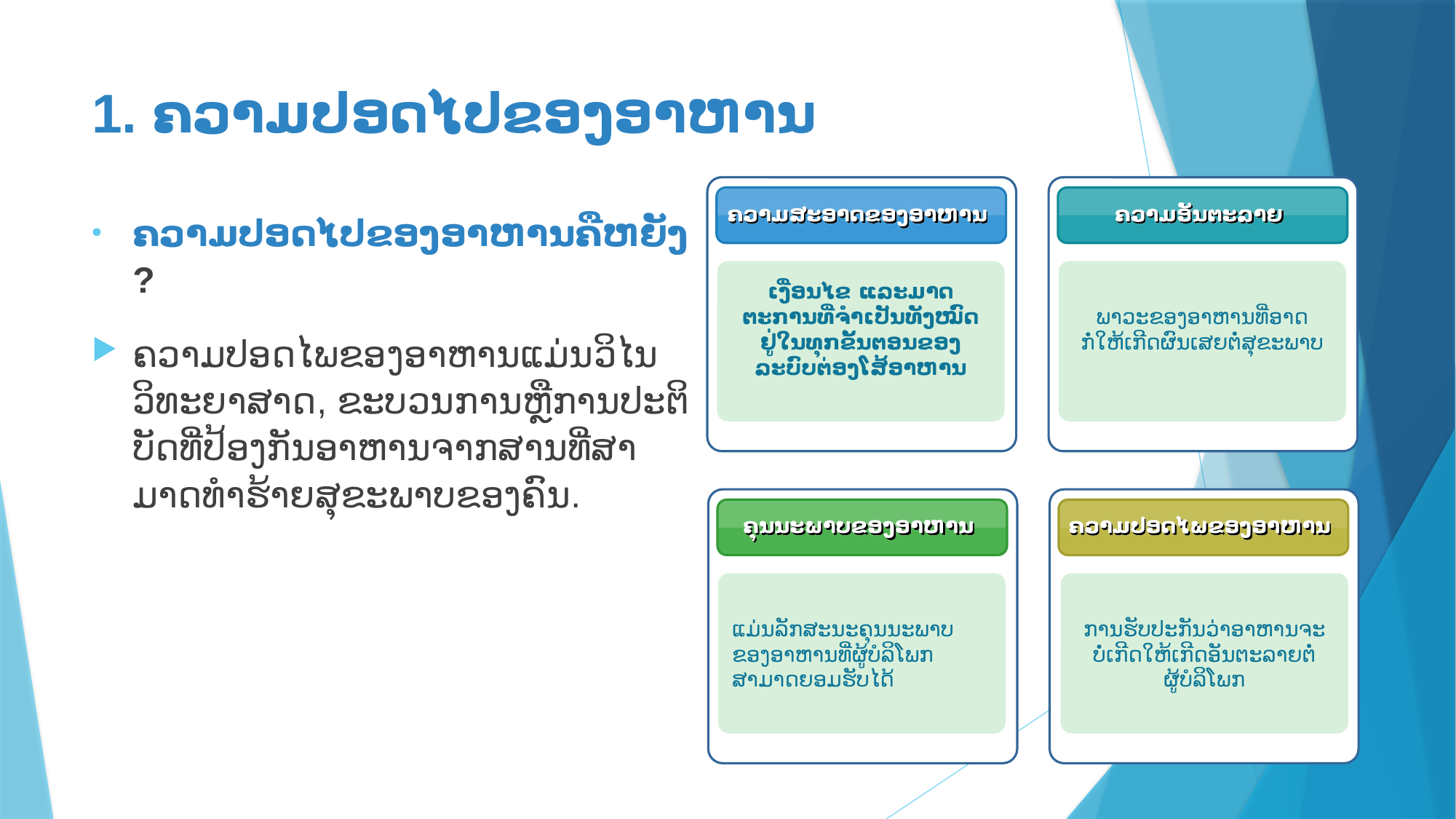

# 1. ຄວາມປອດໄປຂອງອາຫານ

ຄວາມອັນຕະລາຍ
ຄວາມສະອາດຂອງອາຫານ

ເງື່ອນໄຂ ແລະມາດຕະການທີ່ຈໍາເປັນທັງໝົດຢູ່ໃນທຸກຂັ້ນຕອນຂອງລະບົບຕ່ອງໂສ້ອາຫານ

ພາວະຂອງອາຫານທີ່ອາດກໍ່ໃຫ້ເກີດຜົນເສຍຕໍ່ສຸຂະພາບ

ຄຸນນະພາບຂອງອາຫານ
ຄວາມປອດໄພຂອງອາຫານ

ແມ່ນລັກສະນະຄຸນນະພາບຂອງອາຫານທີ່ຜູ້ບໍລິໂພກສາມາດຍອມຮັບໄດ້
ການຮັບປະກັນວ່າອາຫານຈະບໍ່ເກີດໃຫ້ເກີດອັນຕະລາຍຕໍ່ຜູ້ບໍລິໂພກ
ຄວາມປອດໄປຂອງອາຫານຄືຫຍັງ ?
ຄວາມ​ປອດ​ໄພ​ຂອງ​ອາ​ຫານ​ແມ່ນ​ວິ​ໄນ​ວິທະ​ຍາ​ສາດ​, ຂະ​ບວນ​ການ​ຫຼື​ການ​ປະ​ຕິ​ບັດ​ທີ່​ປ້ອງ​ກັນ​ອາ​ຫານ​ຈາກ​ສານ​ທີ່​ສາ​ມາດ​ທໍາ​ຮ້າຍ​ສຸ​ຂະ​ພາບ​ຂອງ​ຄົນ​.